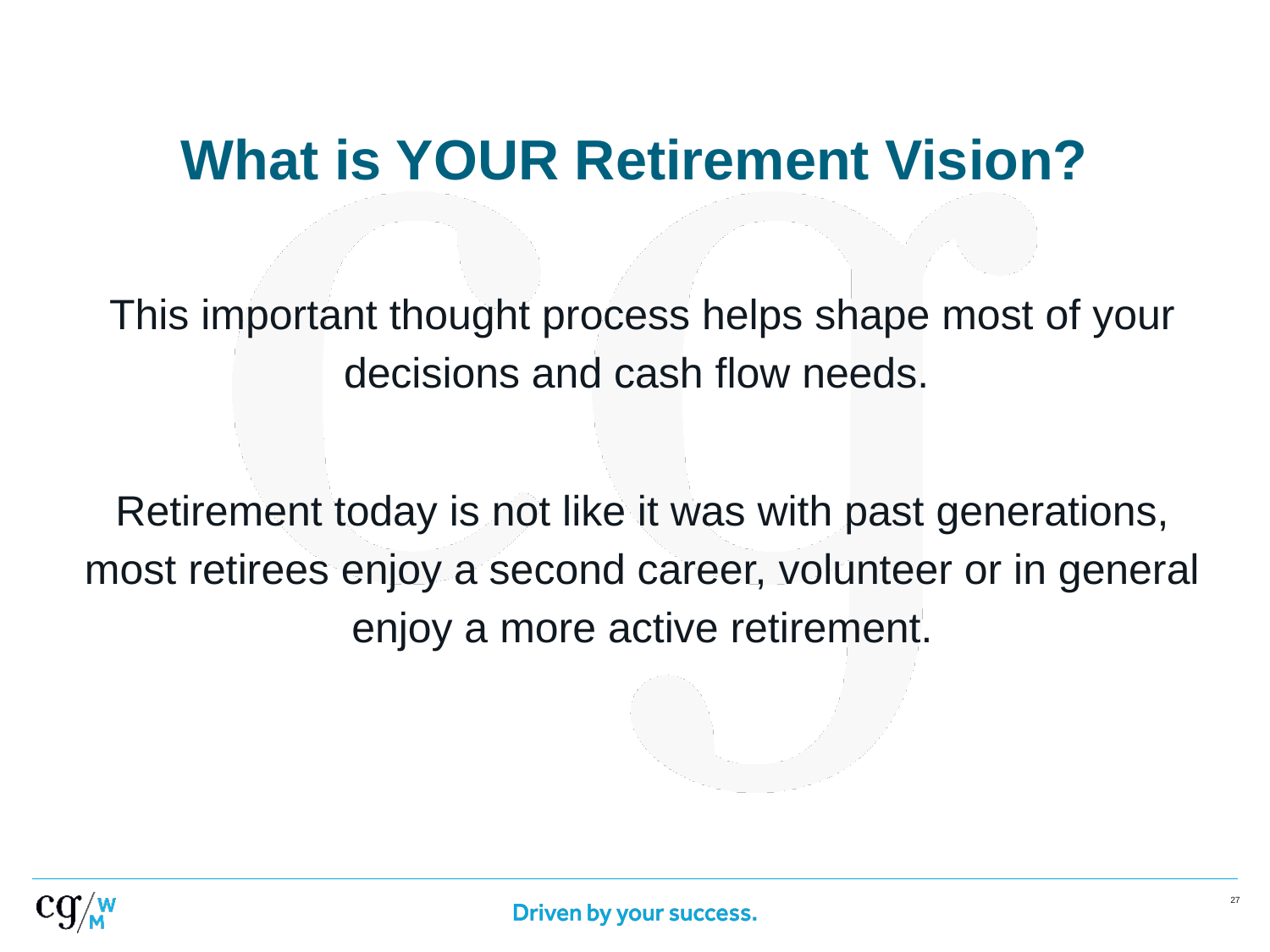

# What is YOUR Retirement Vision?
This important thought process helps shape most of your decisions and cash flow needs.

Retirement today is not like it was with past generations, most retirees enjoy a second career, volunteer or in general enjoy a more active retirement.
27